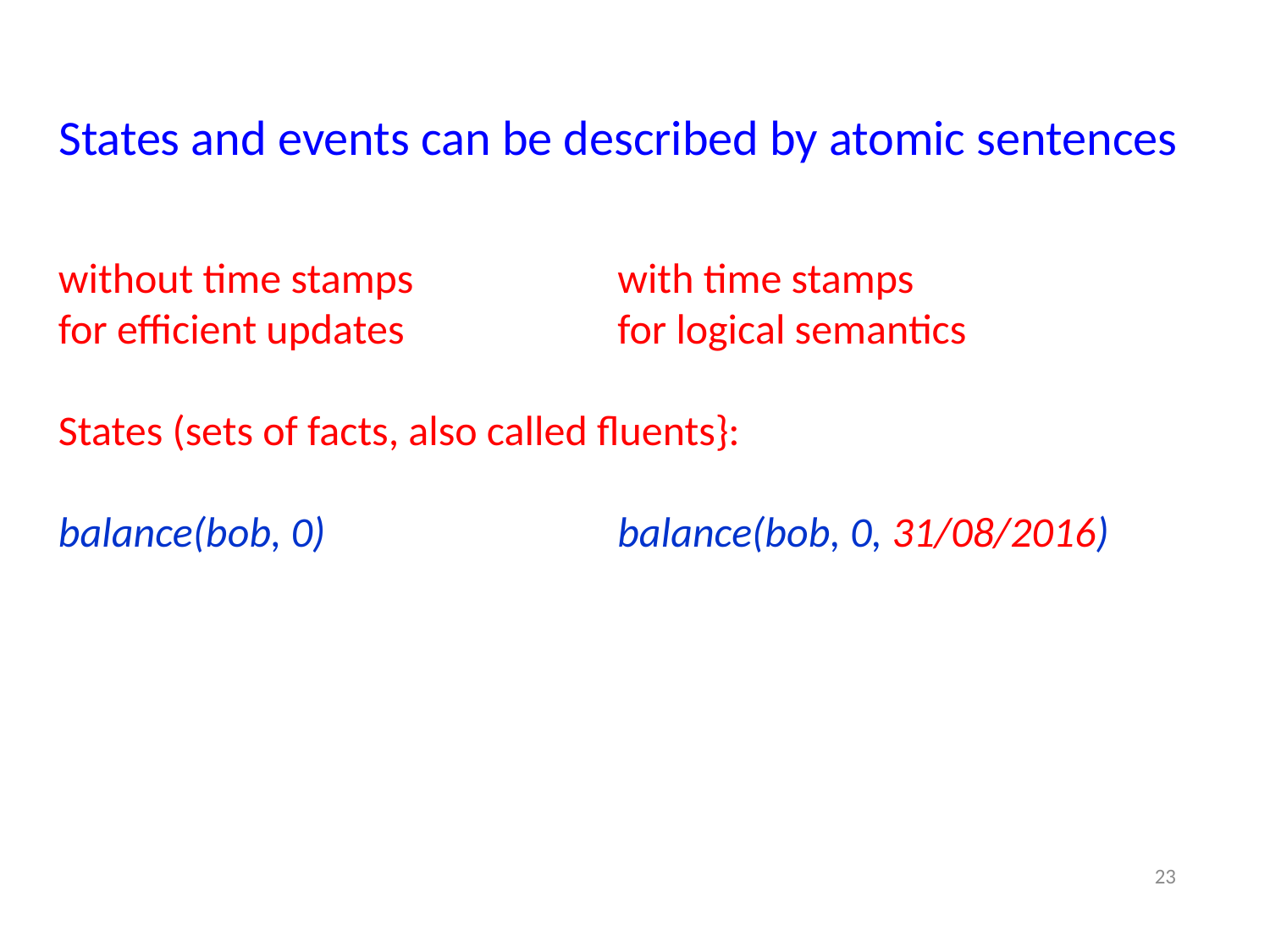

# States and events can be described by atomic sentences
without time stamps
for efficient updates

States (sets of facts, also called fluents}:

balance(bob, 0)

with time stamps
for logical semantics

balance(bob, 0, 31/08/2016)

23